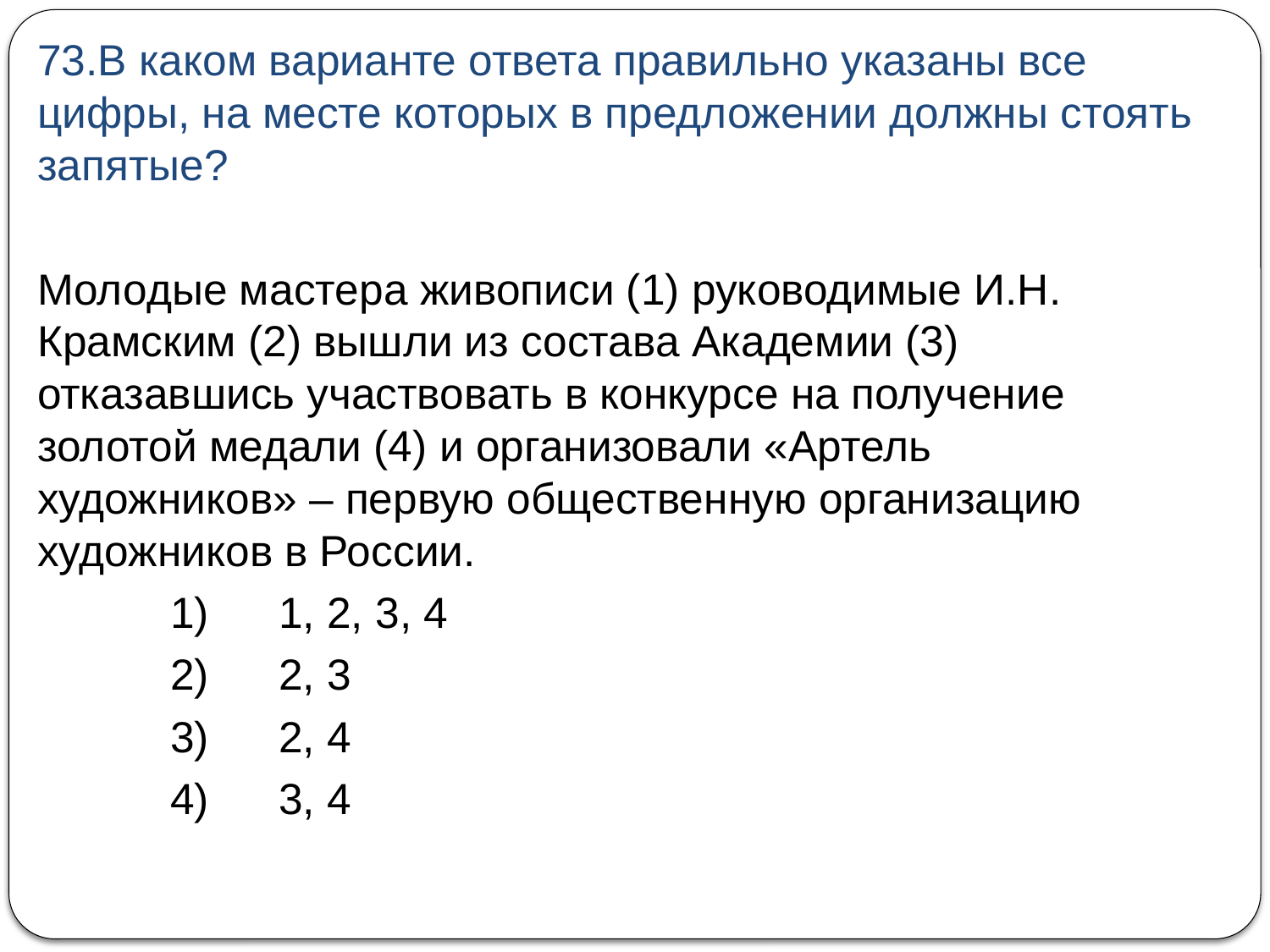

73.В каком варианте ответа правильно указаны все цифры, на месте которых в предложении должны стоять запятые?

Молодые мастера живописи (1) руководимые И.Н. Крамским (2) вышли из состава Академии (3) отказавшись участвовать в конкурсе на получение золотой медали (4) и организовали «Артель художников» – первую общественную организацию художников в России.
  	 1) 	1, 2, 3, 4
  	 2) 	2, 3
  	 3) 	2, 4
  	 4) 	3, 4